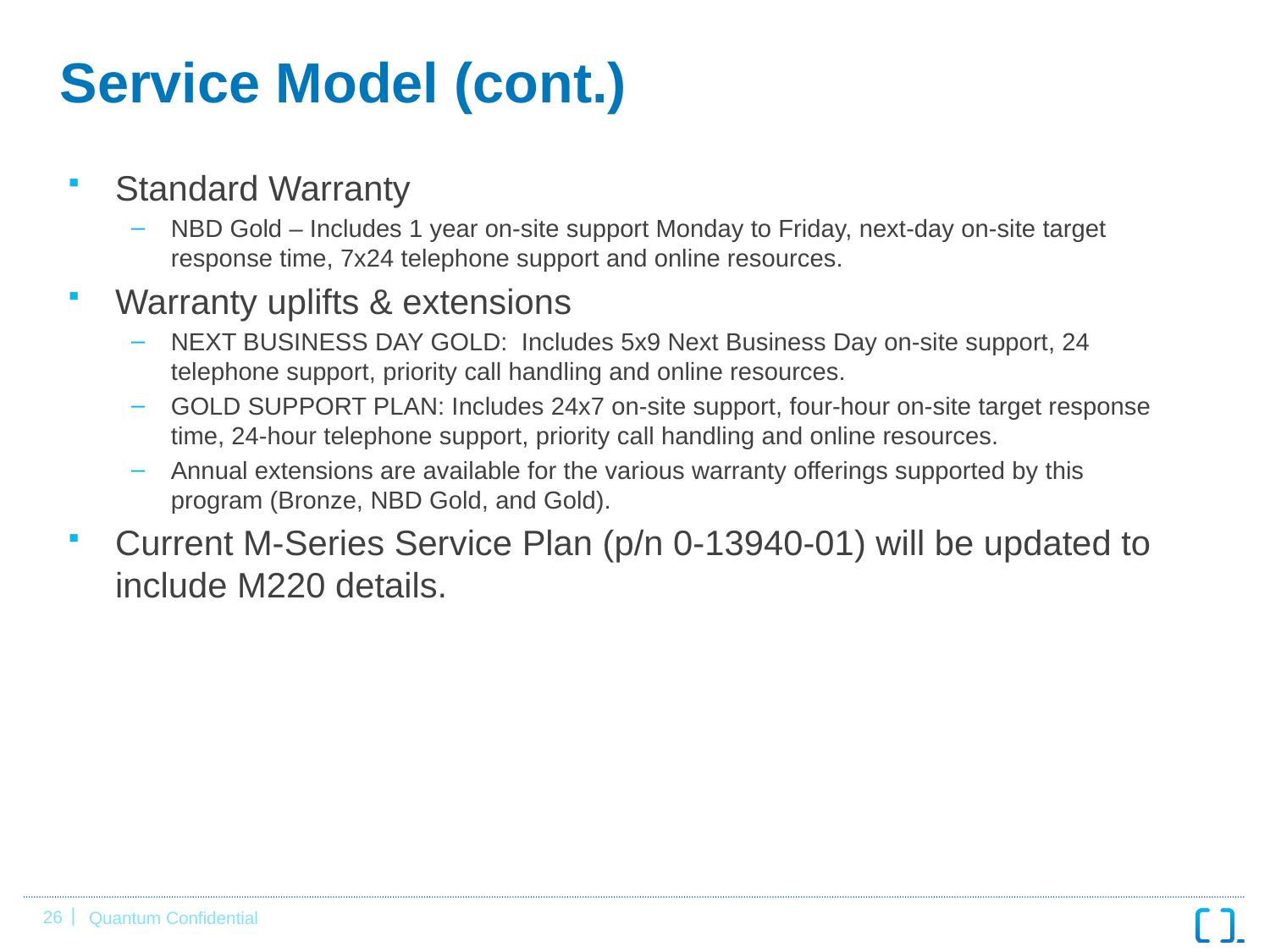

# Service Model (cont.)
Standard Warranty
NBD Gold – Includes 1 year on-site support Monday to Friday, next-day on-site target response time, 7x24 telephone support and online resources.
Warranty uplifts & extensions
NEXT BUSINESS DAY GOLD:  Includes 5x9 Next Business Day on-site support, 24 telephone support, priority call handling and online resources.
GOLD SUPPORT PLAN: Includes 24x7 on-site support, four-hour on-site target response time, 24-hour telephone support, priority call handling and online resources.
Annual extensions are available for the various warranty offerings supported by this program (Bronze, NBD Gold, and Gold).
Current M-Series Service Plan (p/n 0-13940-01) will be updated to include M220 details.